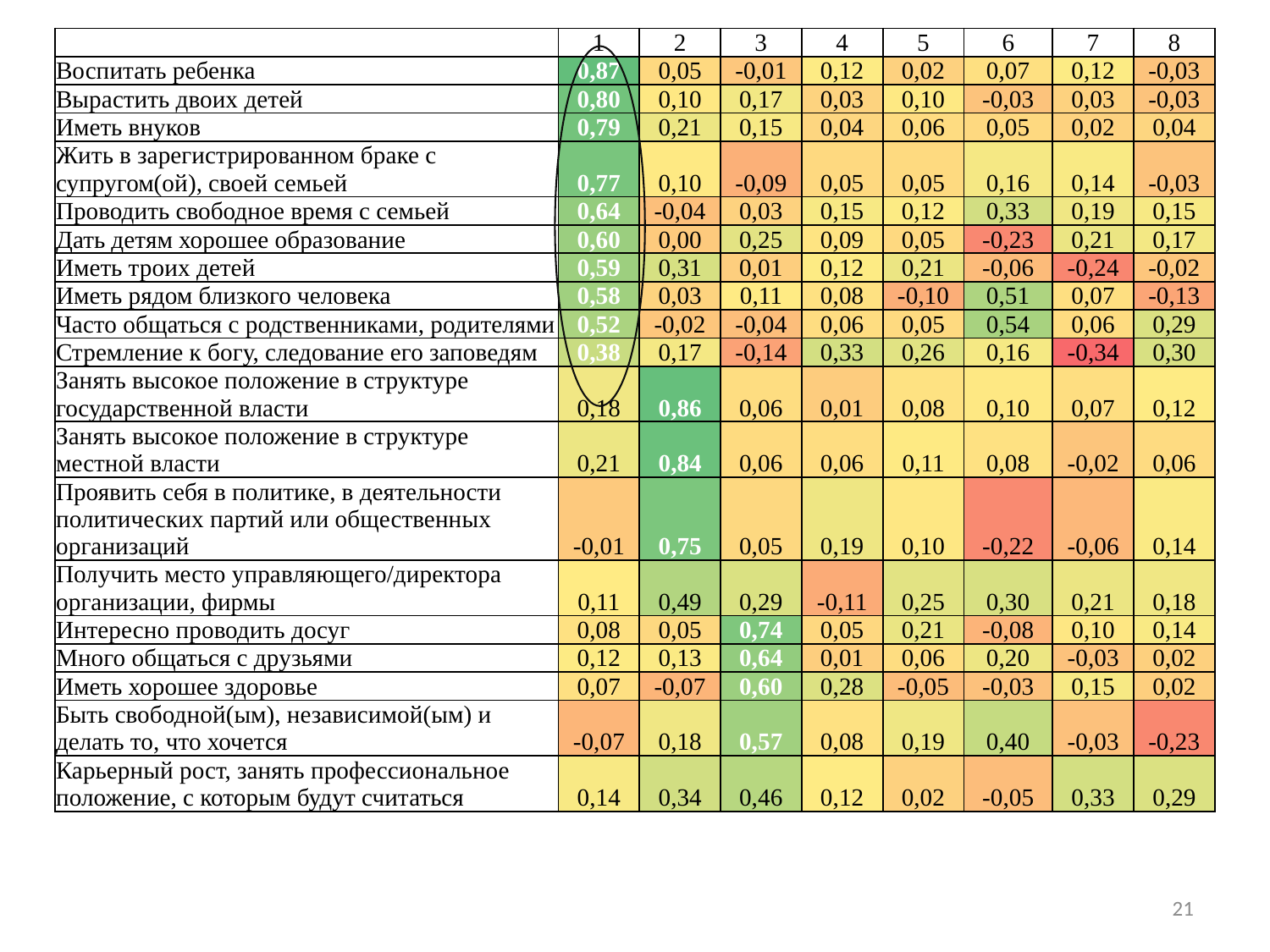

|  | 1 | 2 | 3 | 4 | 5 | 6 | 7 | 8 |
| --- | --- | --- | --- | --- | --- | --- | --- | --- |
| Воспитать ребенка | 0,87 | 0,05 | -0,01 | 0,12 | 0,02 | 0,07 | 0,12 | -0,03 |
| Вырастить двоих детей | 0,80 | 0,10 | 0,17 | 0,03 | 0,10 | -0,03 | 0,03 | -0,03 |
| Иметь внуков | 0,79 | 0,21 | 0,15 | 0,04 | 0,06 | 0,05 | 0,02 | 0,04 |
| Жить в зарегистрированном браке с супругом(ой), своей семьей | 0,77 | 0,10 | -0,09 | 0,05 | 0,05 | 0,16 | 0,14 | -0,03 |
| Проводить свободное время с семьей | 0,64 | -0,04 | 0,03 | 0,15 | 0,12 | 0,33 | 0,19 | 0,15 |
| Дать детям хорошее образование | 0,60 | 0,00 | 0,25 | 0,09 | 0,05 | -0,23 | 0,21 | 0,17 |
| Иметь троих детей | 0,59 | 0,31 | 0,01 | 0,12 | 0,21 | -0,06 | -0,24 | -0,02 |
| Иметь рядом близкого человека | 0,58 | 0,03 | 0,11 | 0,08 | -0,10 | 0,51 | 0,07 | -0,13 |
| Часто общаться с родственниками, родителями | 0,52 | -0,02 | -0,04 | 0,06 | 0,05 | 0,54 | 0,06 | 0,29 |
| Стремление к богу, следование его заповедям | 0,38 | 0,17 | -0,14 | 0,33 | 0,26 | 0,16 | -0,34 | 0,30 |
| Занять высокое положение в структуре государственной власти | 0,18 | 0,86 | 0,06 | 0,01 | 0,08 | 0,10 | 0,07 | 0,12 |
| Занять высокое положение в структуре местной власти | 0,21 | 0,84 | 0,06 | 0,06 | 0,11 | 0,08 | -0,02 | 0,06 |
| Проявить себя в политике, в деятельности политических партий или общественных организаций | -0,01 | 0,75 | 0,05 | 0,19 | 0,10 | -0,22 | -0,06 | 0,14 |
| Получить место управляющего/директора организации, фирмы | 0,11 | 0,49 | 0,29 | -0,11 | 0,25 | 0,30 | 0,21 | 0,18 |
| Интересно проводить досуг | 0,08 | 0,05 | 0,74 | 0,05 | 0,21 | -0,08 | 0,10 | 0,14 |
| Много общаться с друзьями | 0,12 | 0,13 | 0,64 | 0,01 | 0,06 | 0,20 | -0,03 | 0,02 |
| Иметь хорошее здоровье | 0,07 | -0,07 | 0,60 | 0,28 | -0,05 | -0,03 | 0,15 | 0,02 |
| Быть свободной(ым), независимой(ым) и делать то, что хочется | -0,07 | 0,18 | 0,57 | 0,08 | 0,19 | 0,40 | -0,03 | -0,23 |
| Карьерный рост, занять профессиональное положение, с которым будут считаться | 0,14 | 0,34 | 0,46 | 0,12 | 0,02 | -0,05 | 0,33 | 0,29 |

21